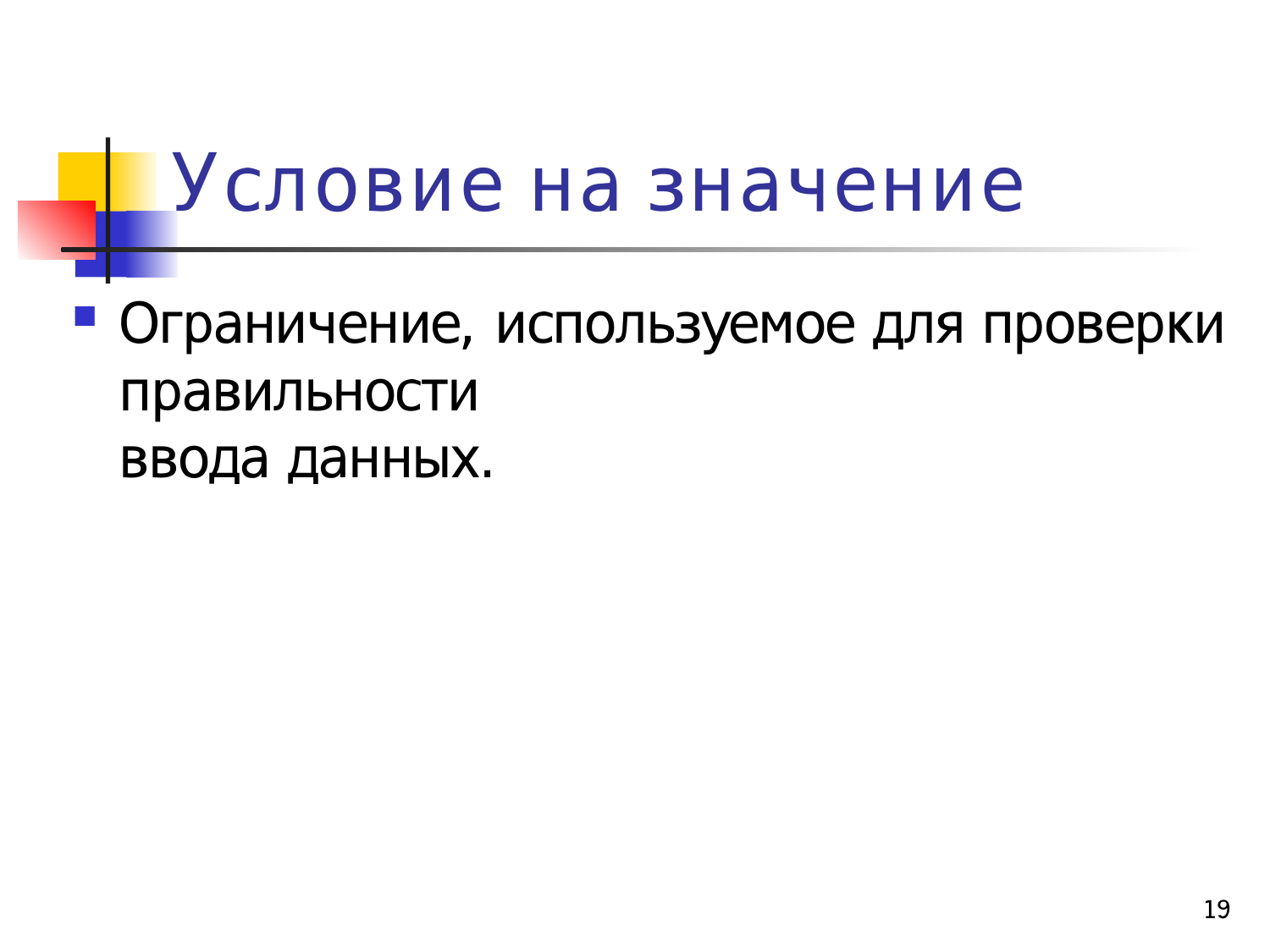

# Условие на значение
Ограничение, используемое для проверки правильности
ввода данных.
19